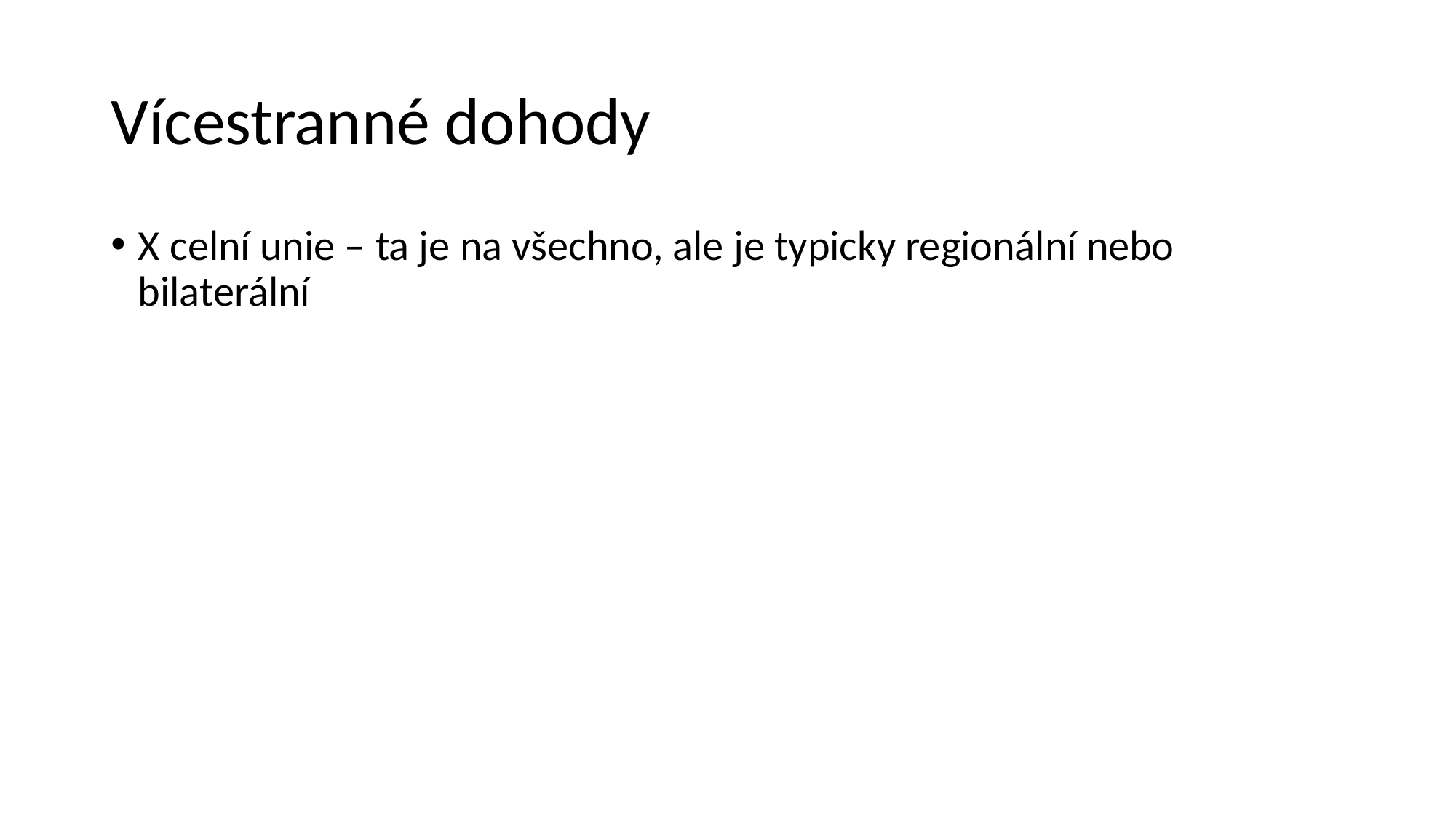

# Vícestranné dohody
X celní unie – ta je na všechno, ale je typicky regionální nebo bilaterální